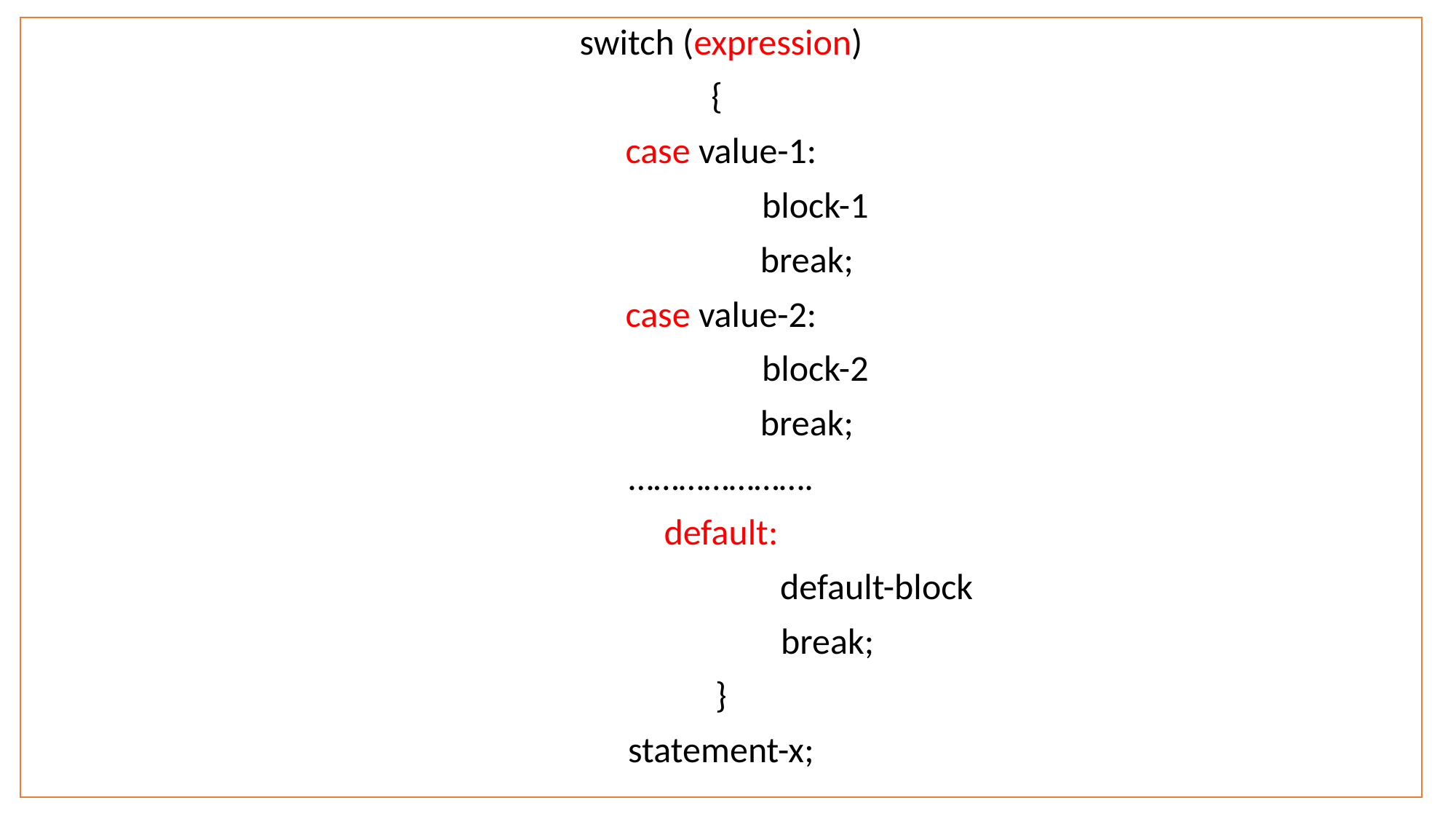

switch (expression)
{
case value-1:
                       block-1
                     break;
case value-2:
                       block-2
                     break;
………………….
default:
                                      default-block
                          break;
}
statement-x;